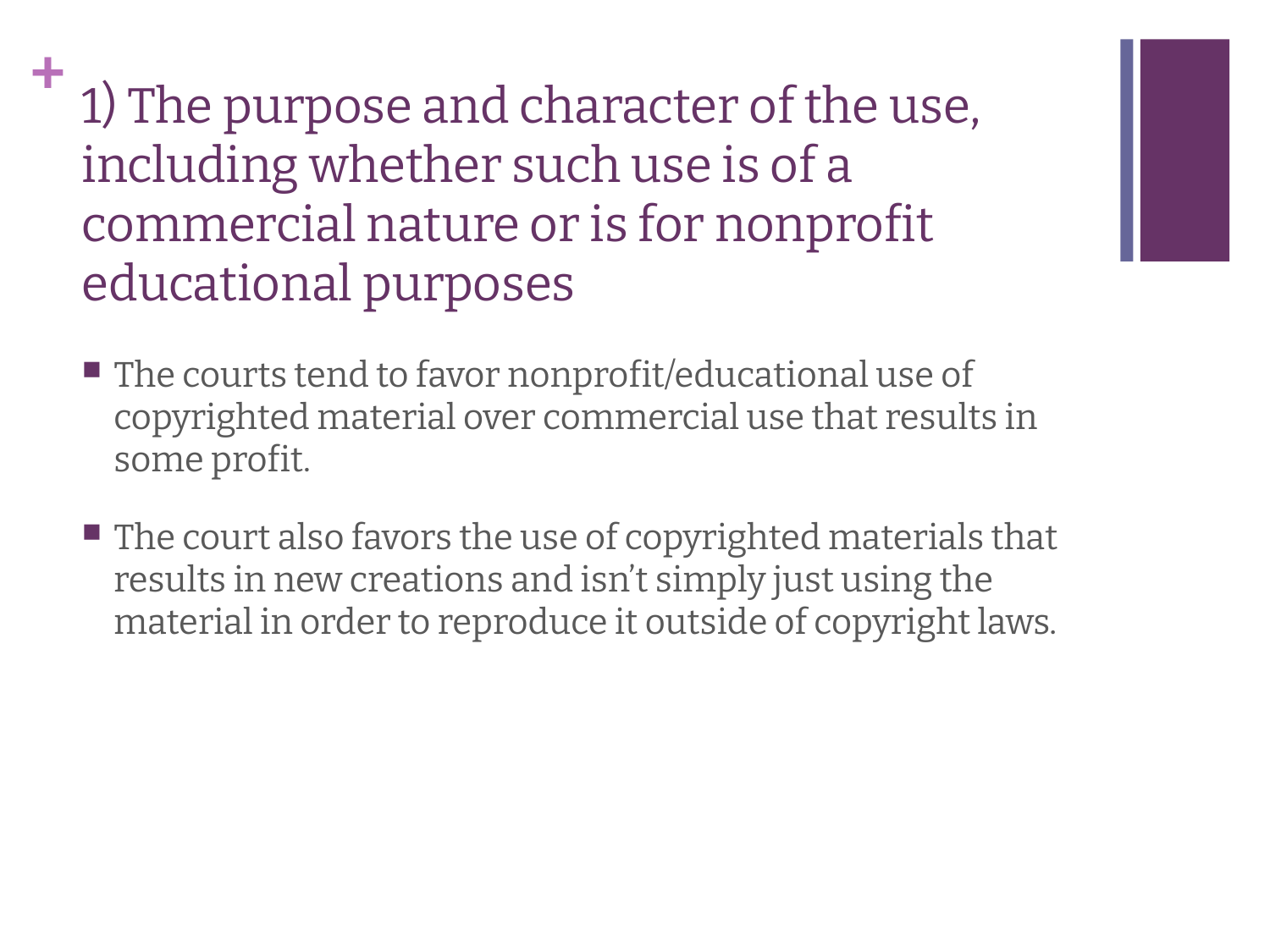

# 1) The purpose and character of the use, including whether such use is of a commercial nature or is for nonprofit educational purposes
The courts tend to favor nonprofit/educational use of copyrighted material over commercial use that results in some profit.
The court also favors the use of copyrighted materials that results in new creations and isn’t simply just using the material in order to reproduce it outside of copyright laws.